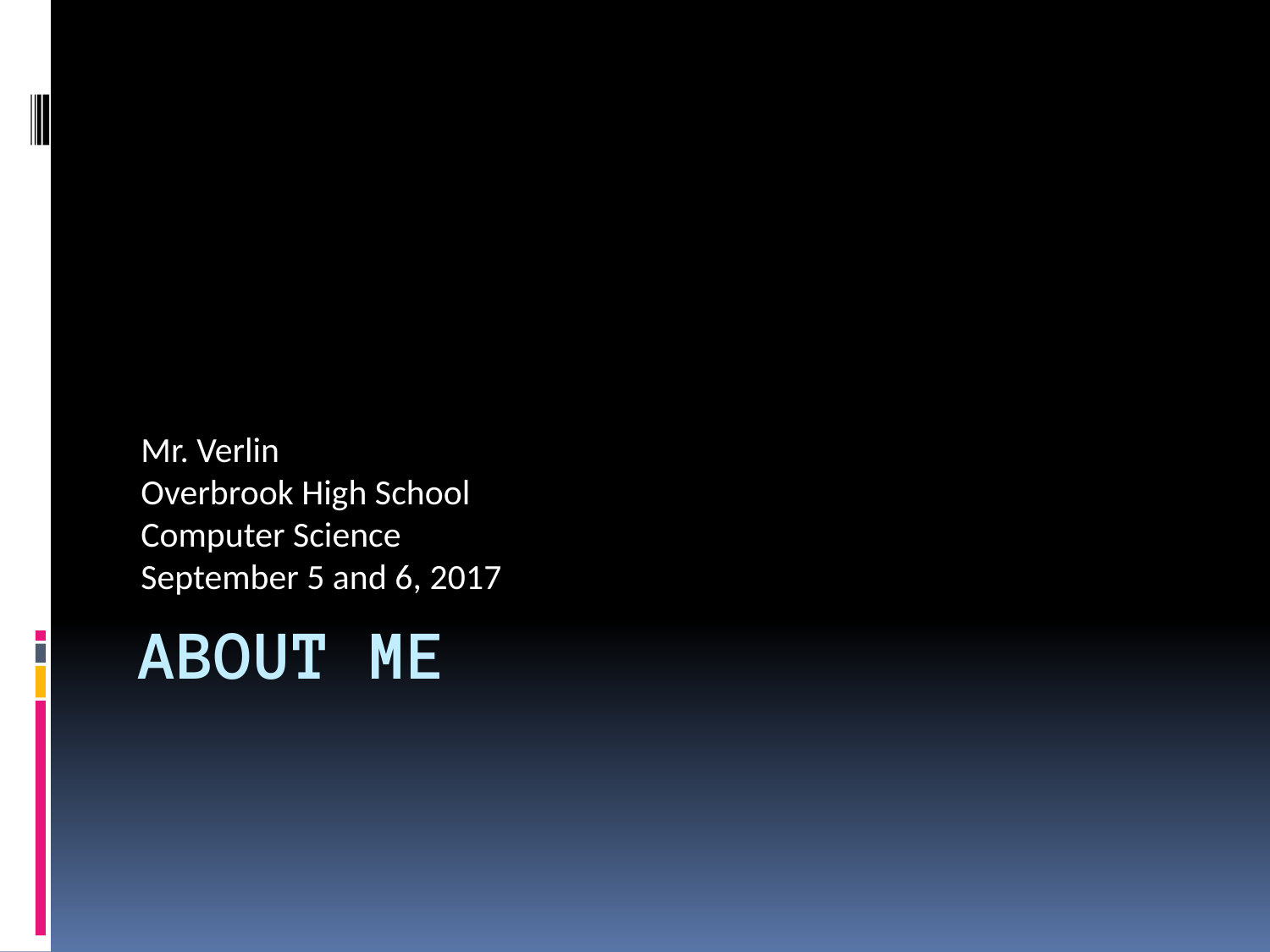

Mr. Verlin
Overbrook High School
Computer Science
September 5 and 6, 2017
# ABOUT ME